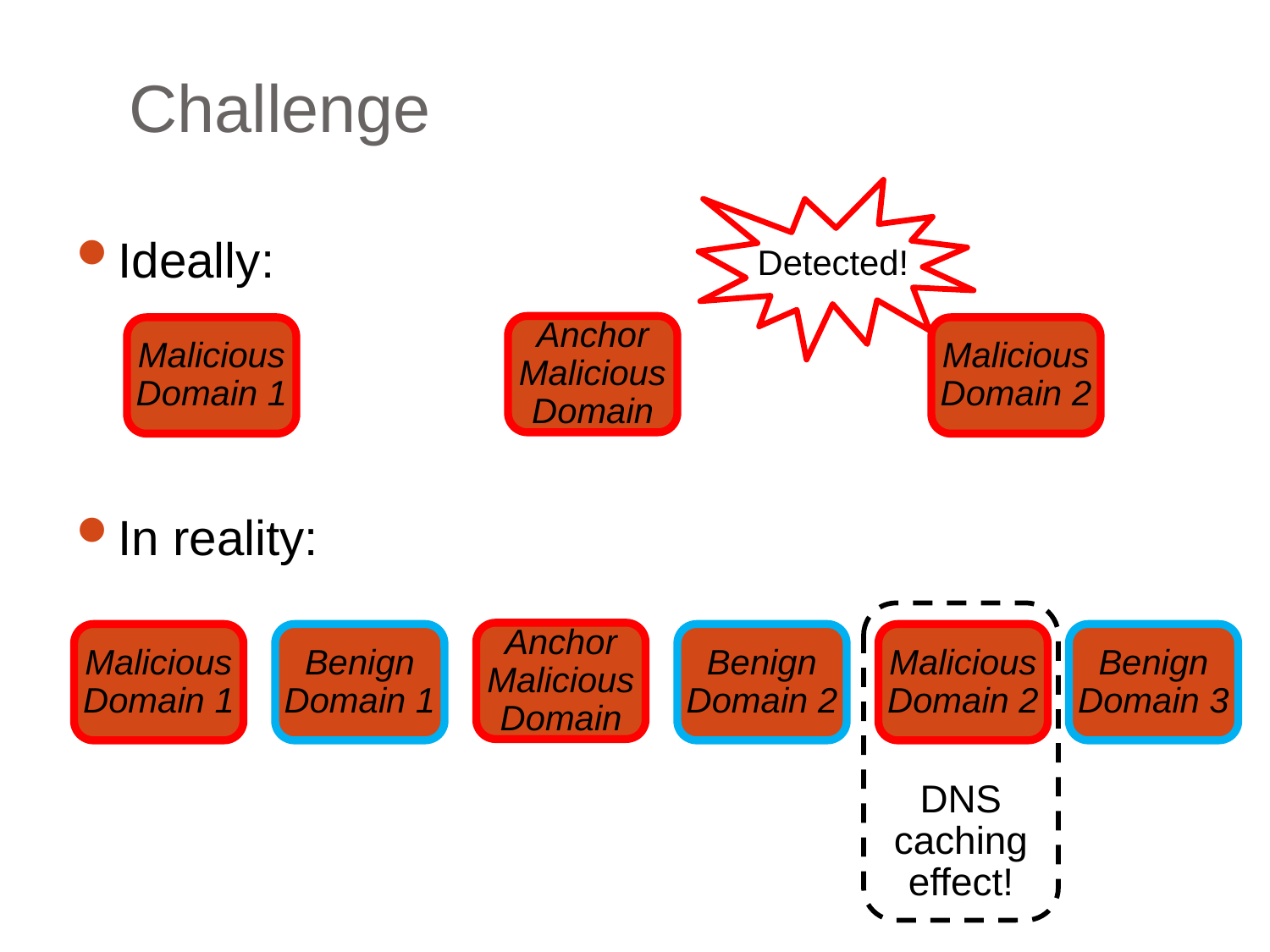

# Challenge
Detected!
Ideally:

In reality:

Anchor Malicious Domain

Malicious Domain 1

Malicious Domain 2
DNS caching effect!

Anchor Malicious Domain

Malicious Domain 1

Benign Domain 1

Benign Domain 2

Malicious Domain 2

Benign Domain 3
23